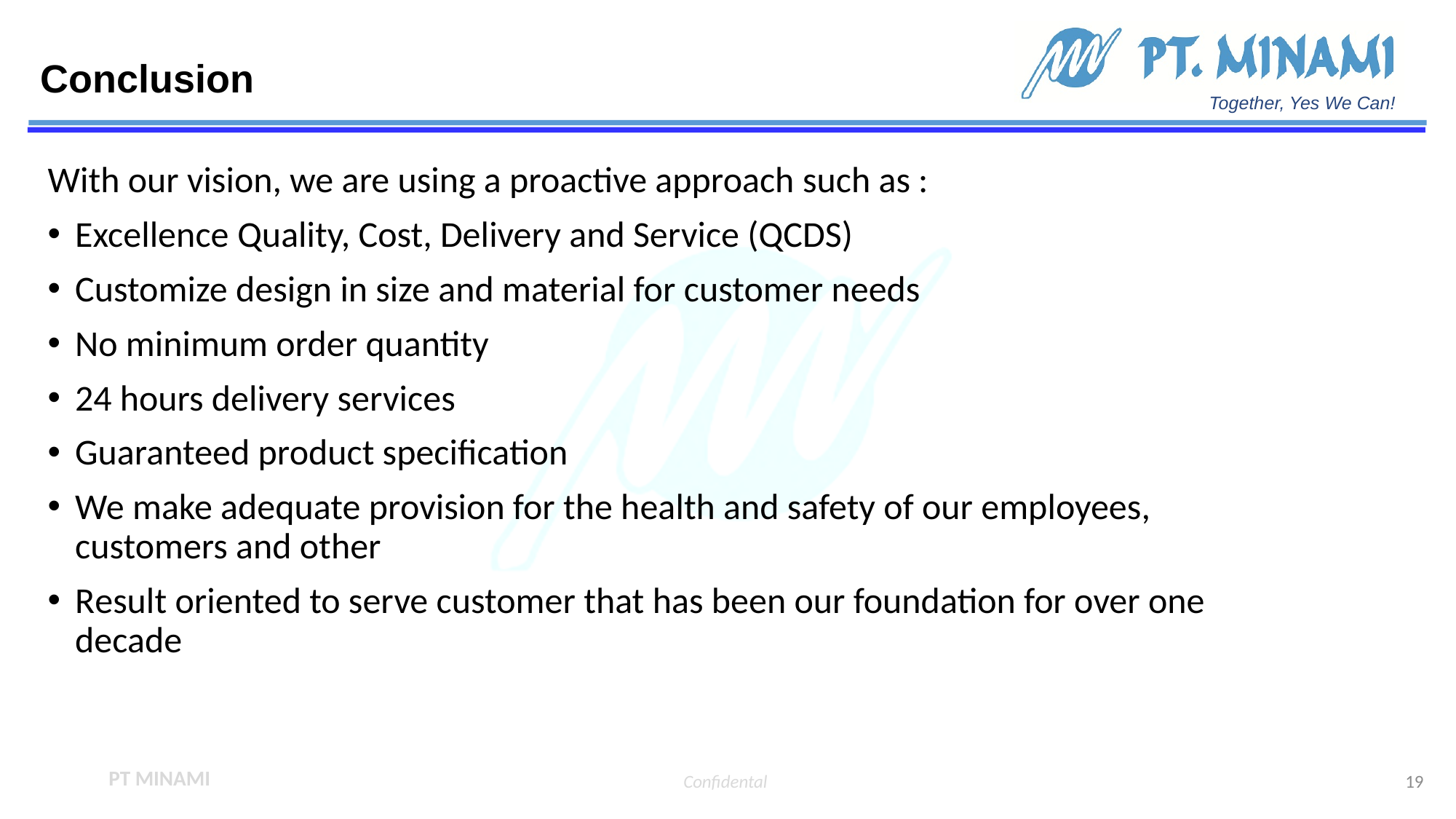

# Conclusion
With our vision, we are using a proactive approach such as :
Excellence Quality, Cost, Delivery and Service (QCDS)
Customize design in size and material for customer needs
No minimum order quantity
24 hours delivery services
Guaranteed product specification
We make adequate provision for the health and safety of our employees, customers and other
Result oriented to serve customer that has been our foundation for over one decade
19
Confidental